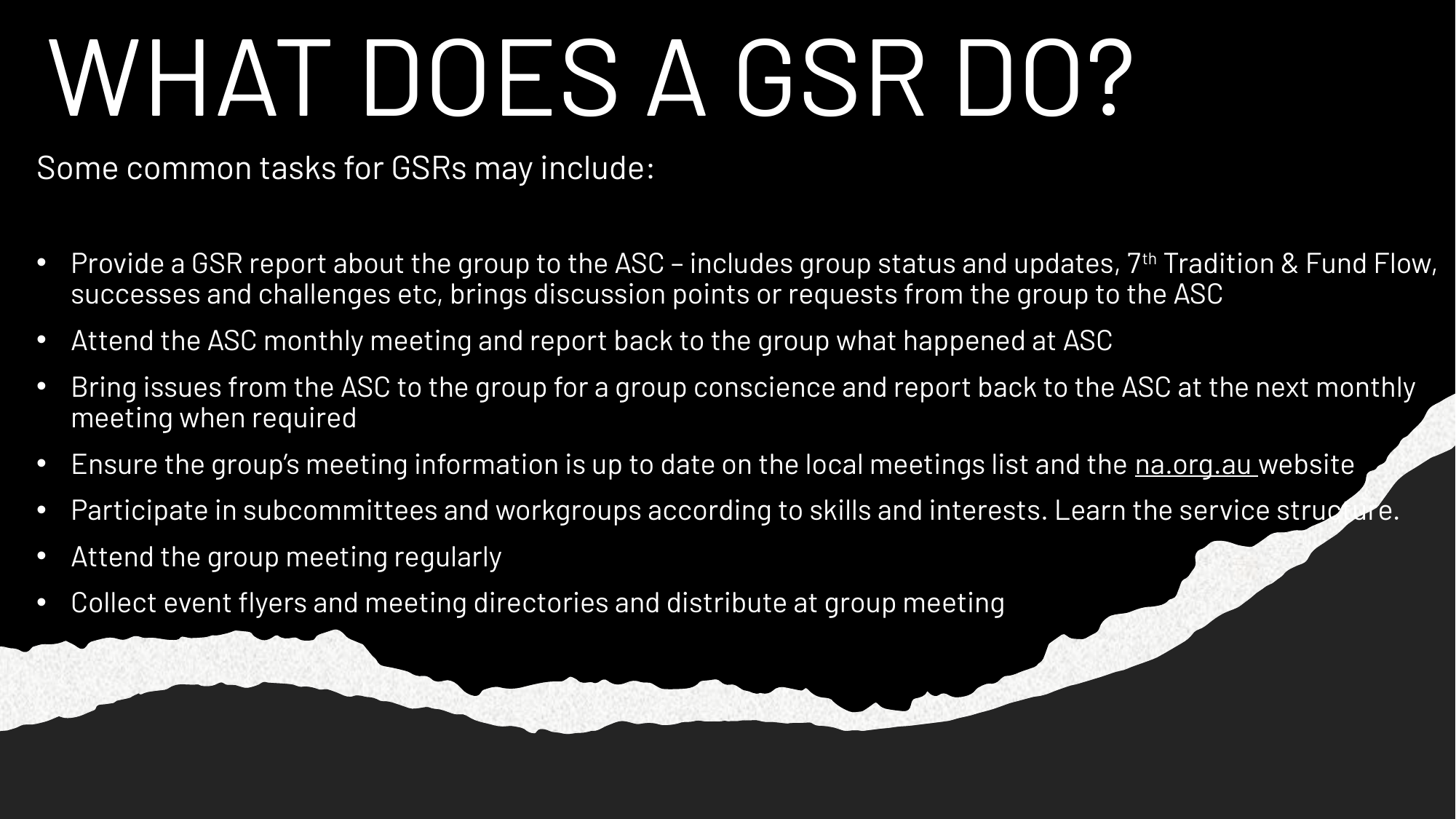

# WHAT DOES A GSR DO?

Some common tasks for GSRs may include:

Provide a GSR report about the group to the ASC – includes group status and updates, 7th Tradition & Fund Flow, successes and challenges etc, brings discussion points or requests from the group to the ASC
Attend the ASC monthly meeting and report back to the group what happened at ASC
Bring issues from the ASC to the group for a group conscience and report back to the ASC at the next monthly meeting when required
Ensure the group’s meeting information is up to date on the local meetings list and the na.org.au website
Participate in subcommittees and workgroups according to skills and interests. Learn the service structure.
Attend the group meeting regularly
Collect event flyers and meeting directories and distribute at group meeting